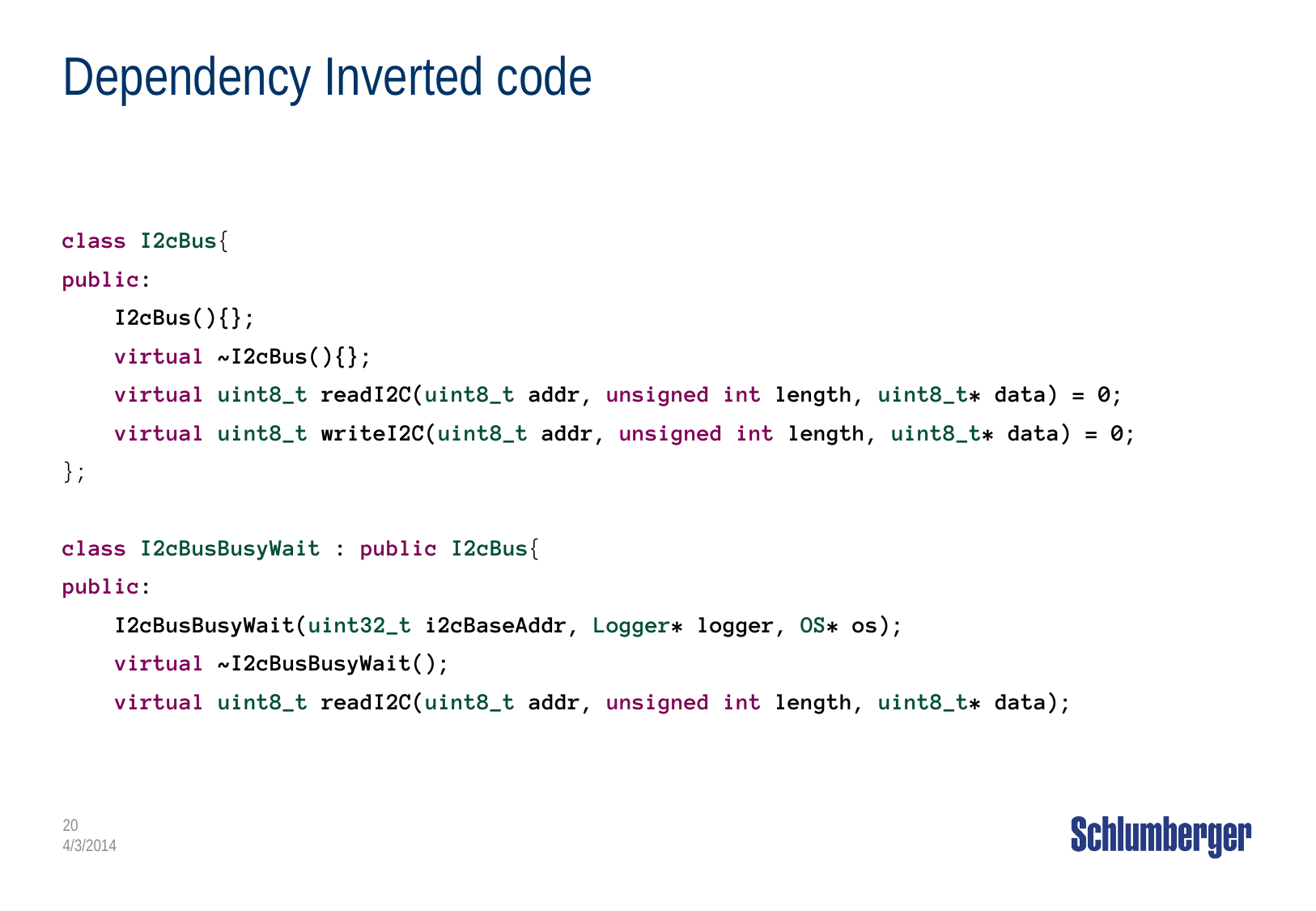

# Dependency Inverted code
class I2cBus{
public:
    I2cBus(){};
    virtual ~I2cBus(){};
    virtual uint8_t readI2C(uint8_t addr, unsigned int length, uint8_t* data) = 0;
    virtual uint8_t writeI2C(uint8_t addr, unsigned int length, uint8_t* data) = 0;
};

class I2cBusBusyWait : public I2cBus{
public:
    I2cBusBusyWait(uint32_t i2cBaseAddr, Logger* logger, OS* os);
    virtual ~I2cBusBusyWait();
    virtual uint8_t readI2C(uint8_t addr, unsigned int length, uint8_t* data);
20
4/3/2014